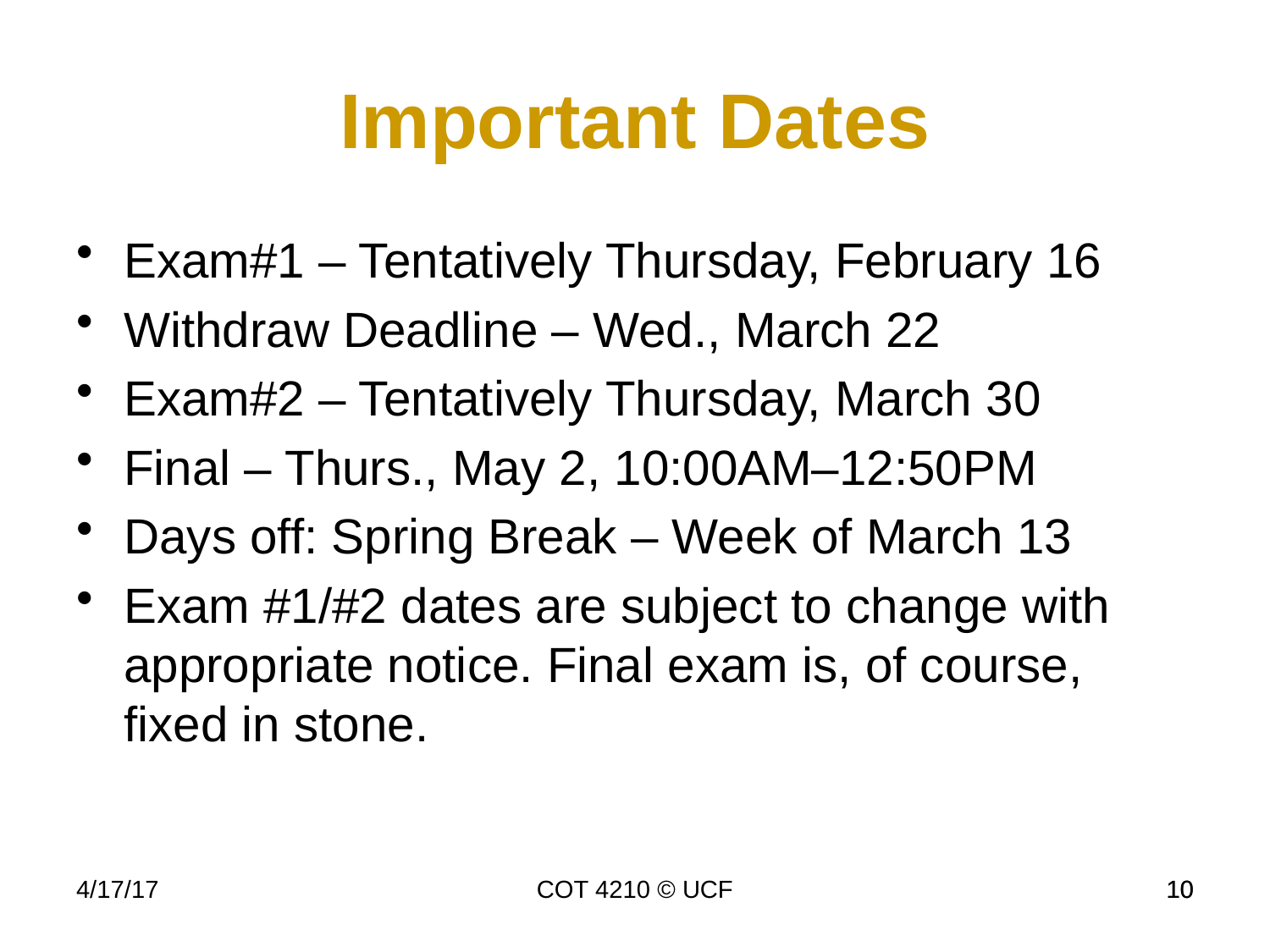

Important Dates
Exam#1 – Tentatively Thursday, February 16
Withdraw Deadline – Wed., March 22
Exam#2 – Tentatively Thursday, March 30
Final – Thurs., May 2, 10:00AM–12:50PM
Days off: Spring Break – Week of March 13
Exam #1/#2 dates are subject to change with appropriate notice. Final exam is, of course, fixed in stone.
4/17/17
COT 4210 © UCF
10
10